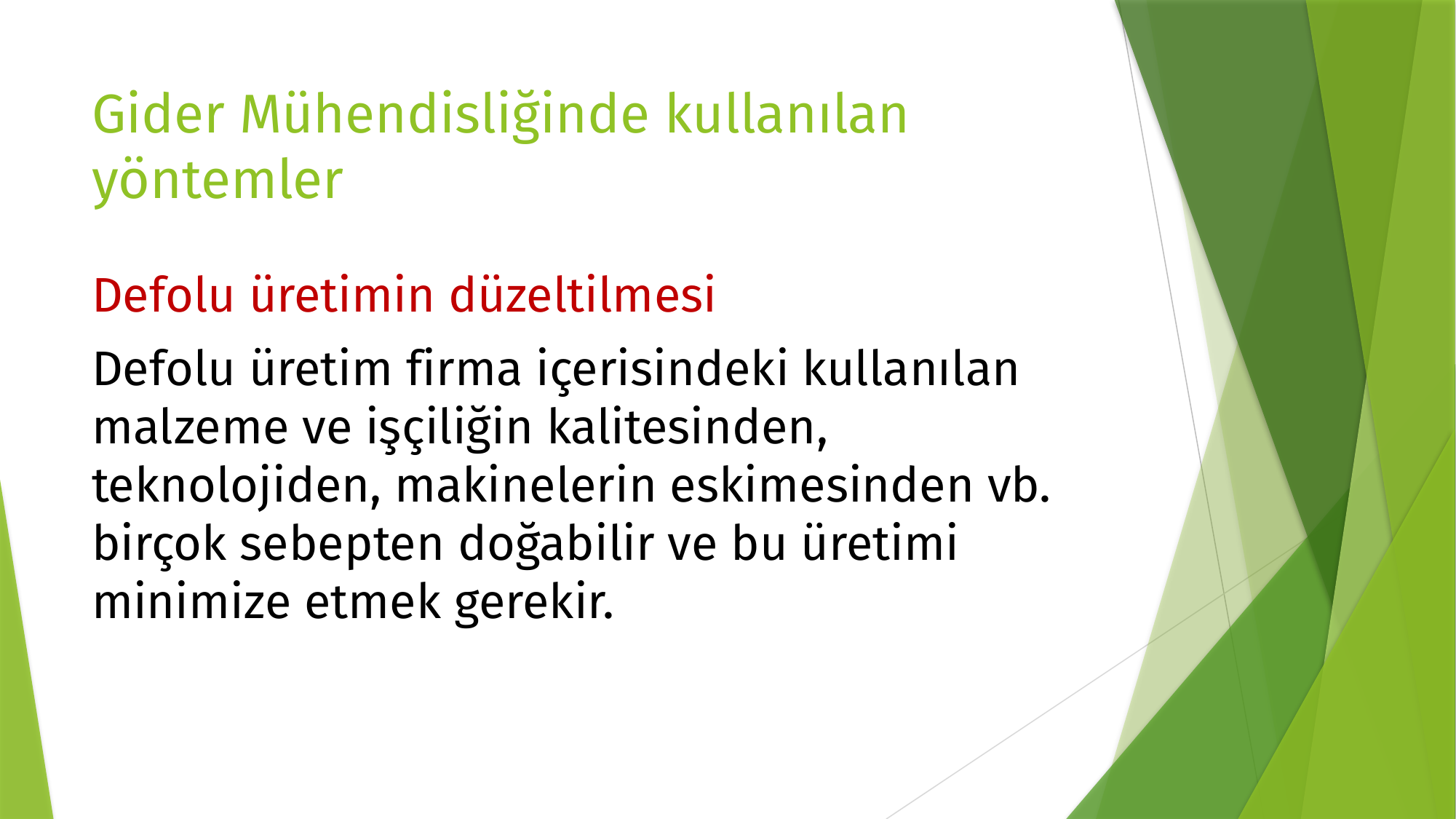

# Gider Mühendisliğinde kullanılan yöntemler
Defolu üretimin düzeltilmesi
Defolu üretim firma içerisindeki kullanılan malzeme ve işçiliğin kalitesinden, teknolojiden, makinelerin eskimesinden vb. birçok sebepten doğabilir ve bu üretimi minimize etmek gerekir.